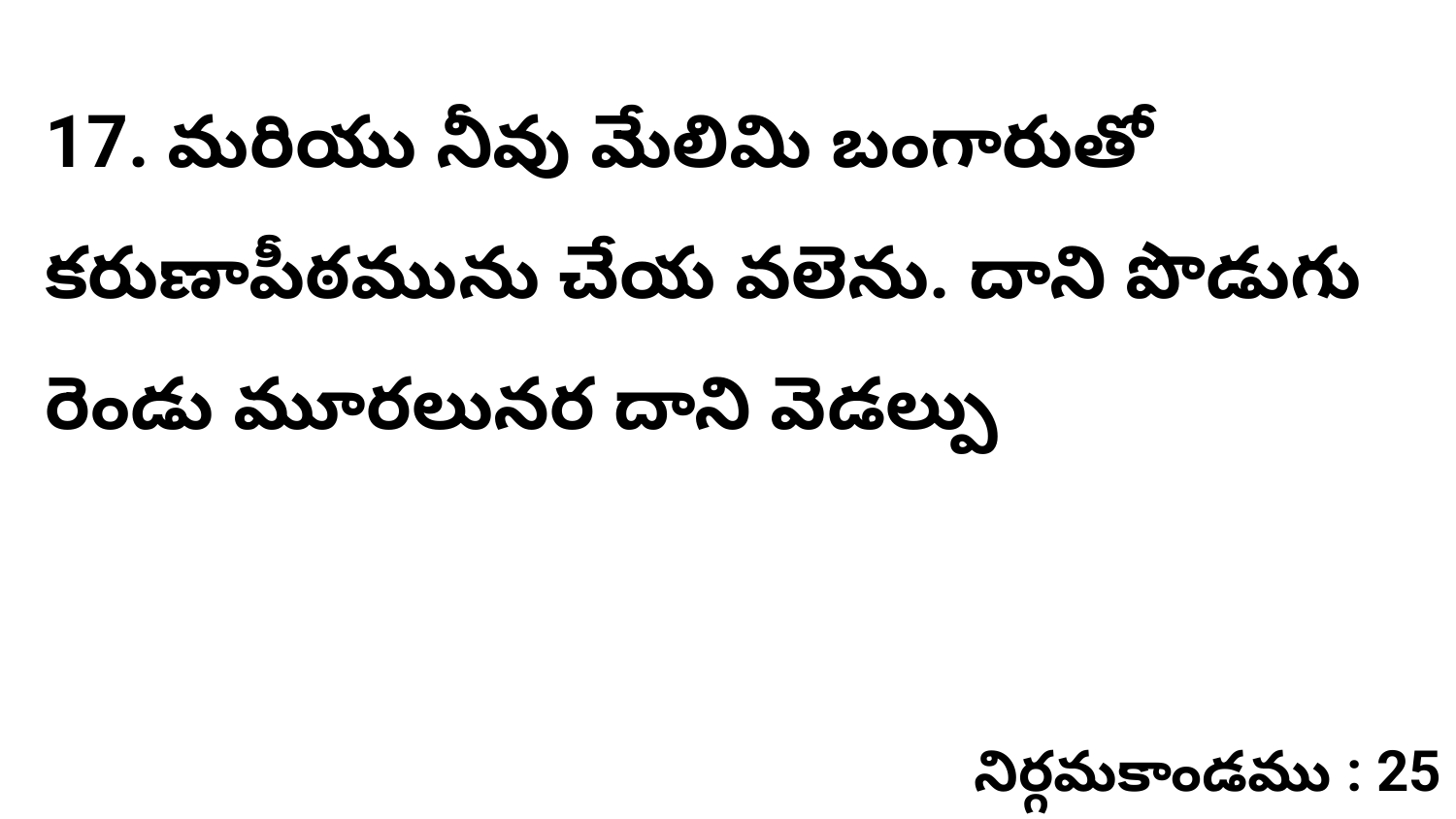

17. మరియు నీవు మేలిమి బంగారుతో కరుణాపీఠమును చేయ వలెను. దాని పొడుగు రెండు మూరలునర దాని వెడల్పు
నిర్గమకాండము : 25